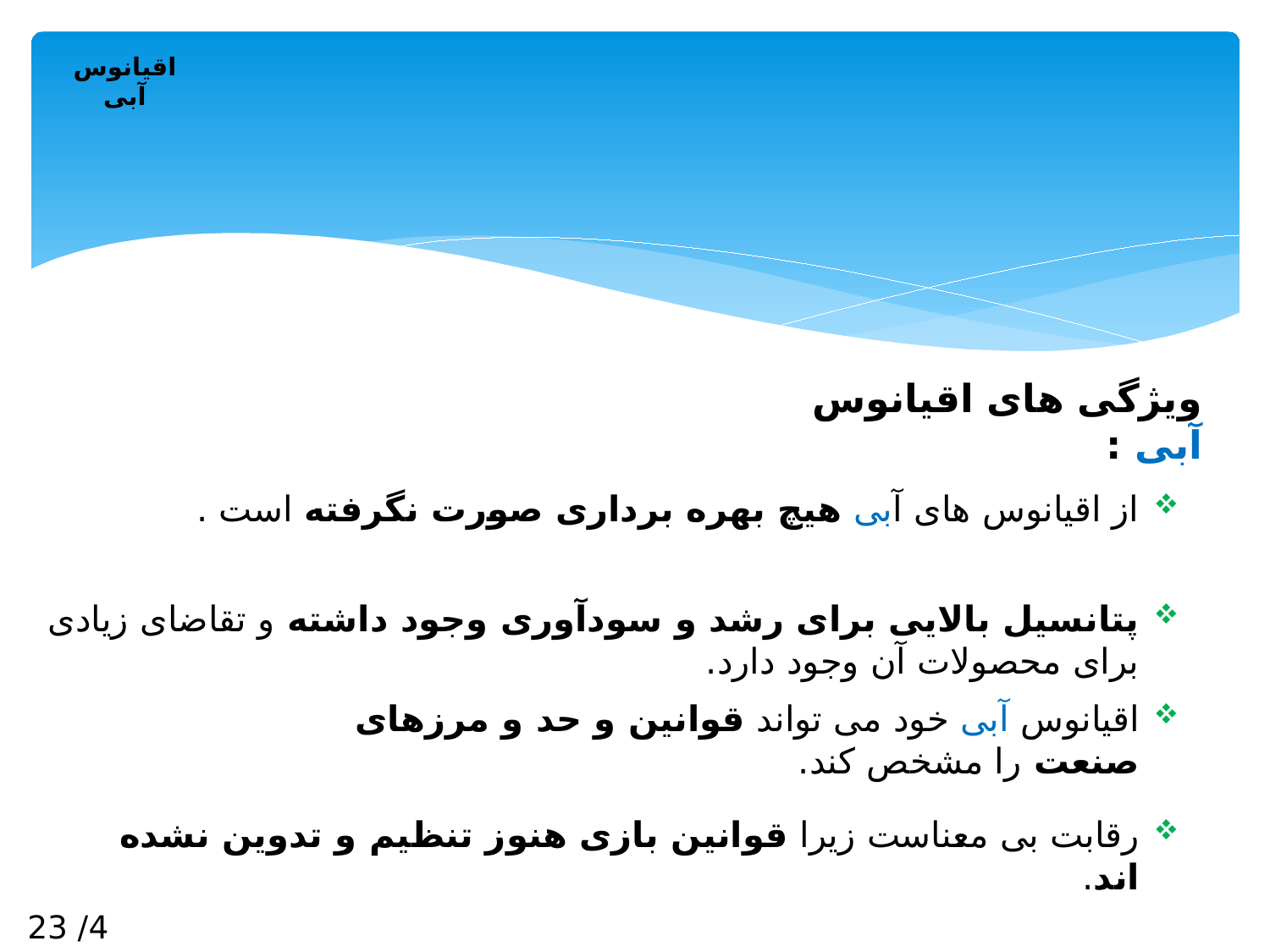

اقیانوس آبی
ویژگی های اقیانوس آبی :
از اقیانوس های آبی هیچ بهره برداری صورت نگرفته است .
پتانسیل بالایی برای رشد و سودآوری وجود داشته و تقاضای زیادی برای محصولات آن وجود دارد.
اقیانوس آبی خود می تواند قوانین و حد و مرزهای صنعت را مشخص کند.
رقابت بی معناست زیرا قوانین بازی هنوز تنظیم و تدوین نشده اند.
4/ 23